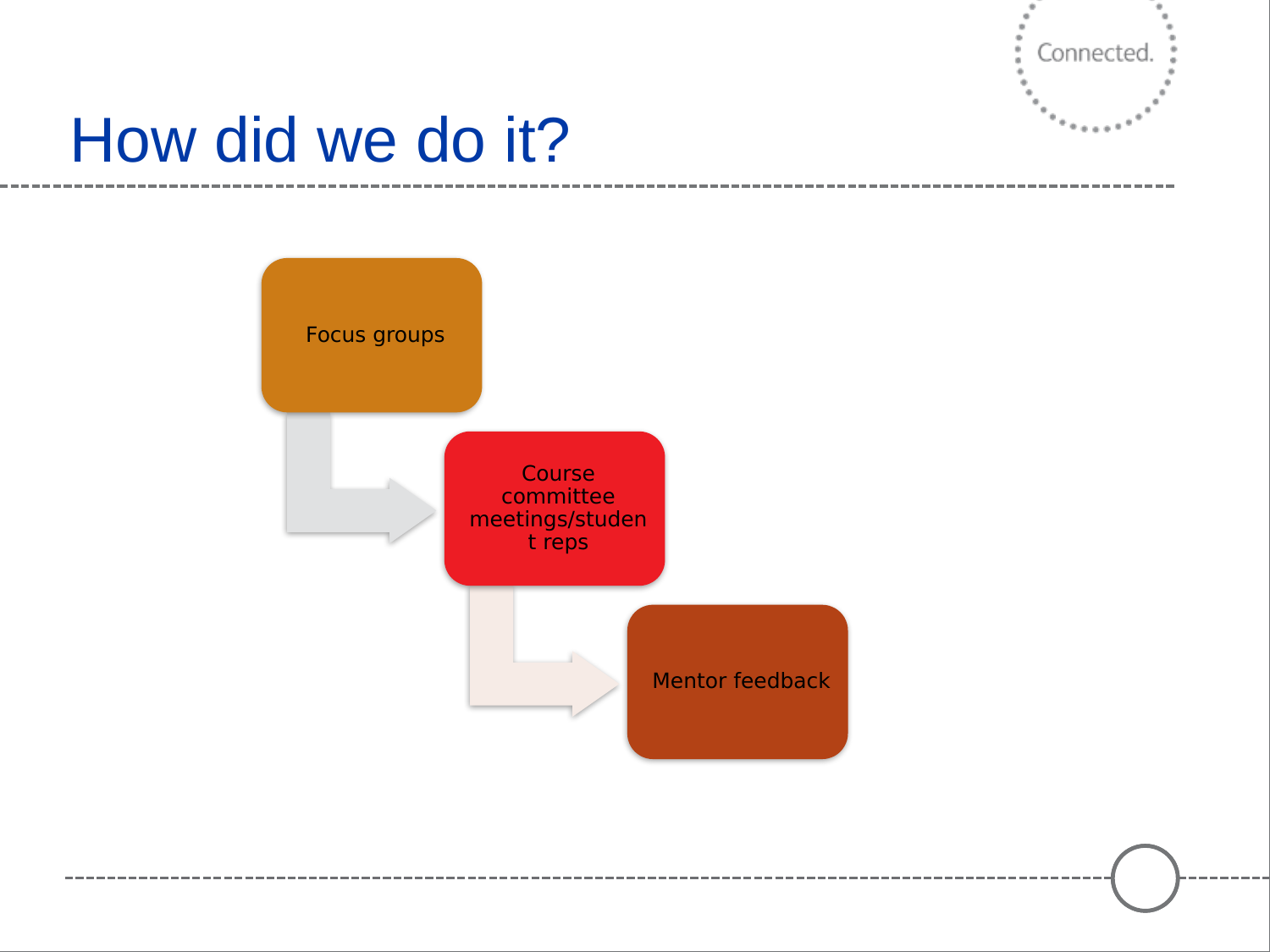

# How did we do it?
Focus groups

Course committee meetings/student reps

Mentor feedback